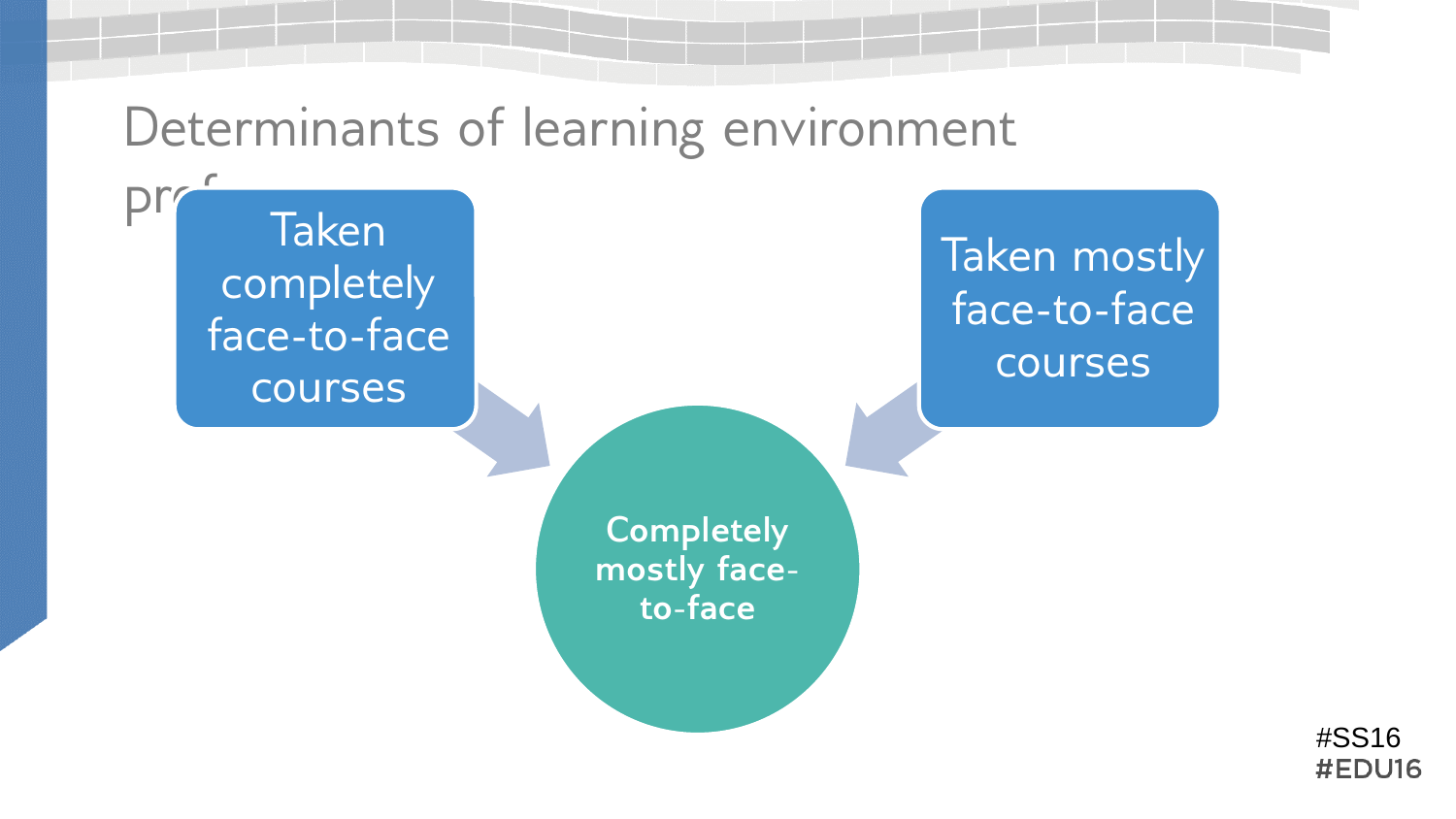

# Determinants of learning environment preferences
Completely mostly face-to-face
Taken completely face-to-face courses
Taken mostly face-to-face courses
#SS16